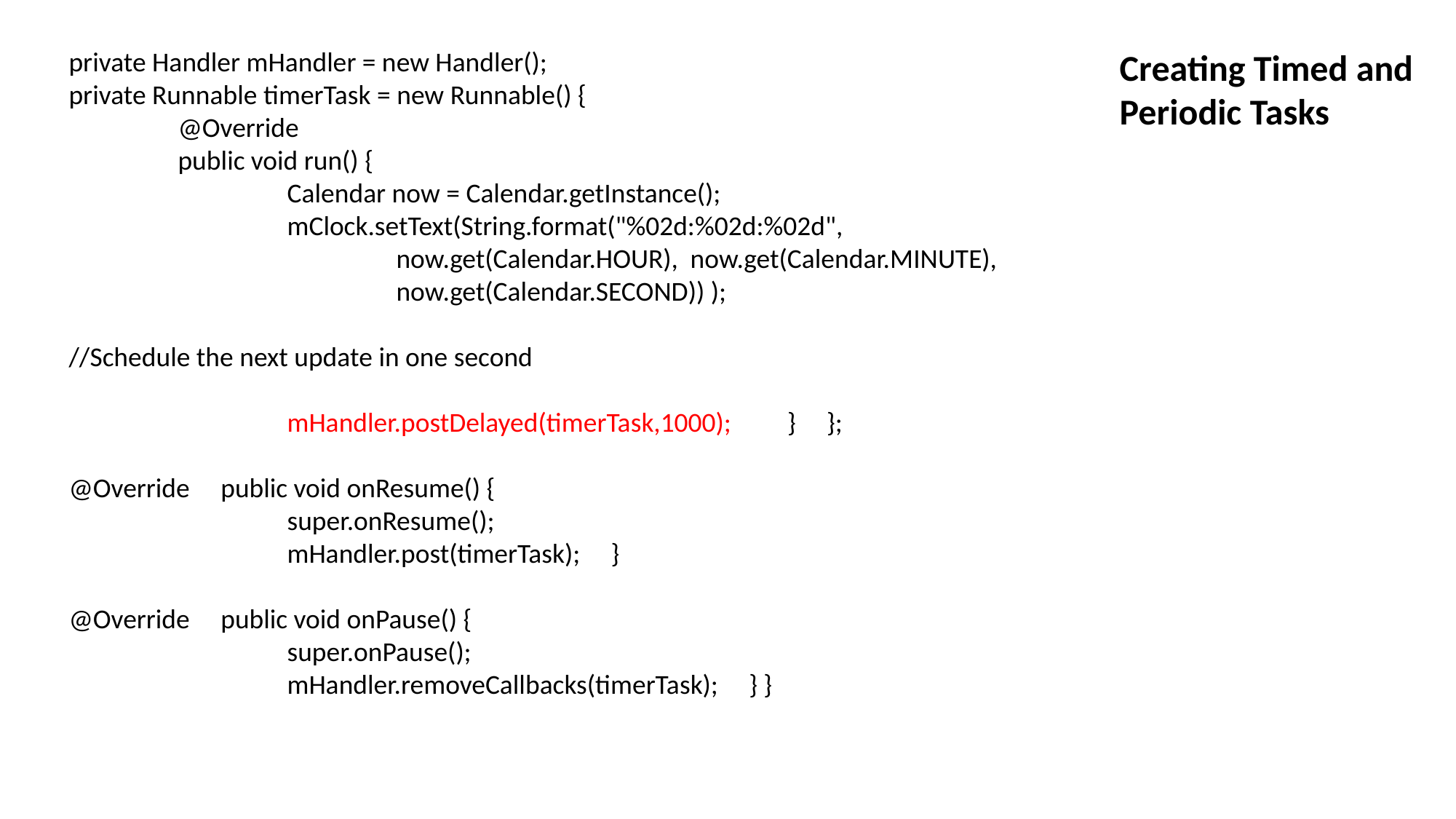

private Handler mHandler = new Handler();
private Runnable timerTask = new Runnable() {
	@Override
	public void run() {
		Calendar now = Calendar.getInstance();             					mClock.setText(String.format("%02d:%02d:%02d",                     				now.get(Calendar.HOUR),  now.get(Calendar.MINUTE),                     			now.get(Calendar.SECOND)) );

//Schedule the next update in one second

		mHandler.postDelayed(timerTask,1000);         }     };

@Override     public void onResume() {
		super.onResume();
		mHandler.post(timerTask);     }

@Override     public void onPause() {
		super.onPause();
		mHandler.removeCallbacks(timerTask);     } }
Creating Timed and
Periodic Tasks